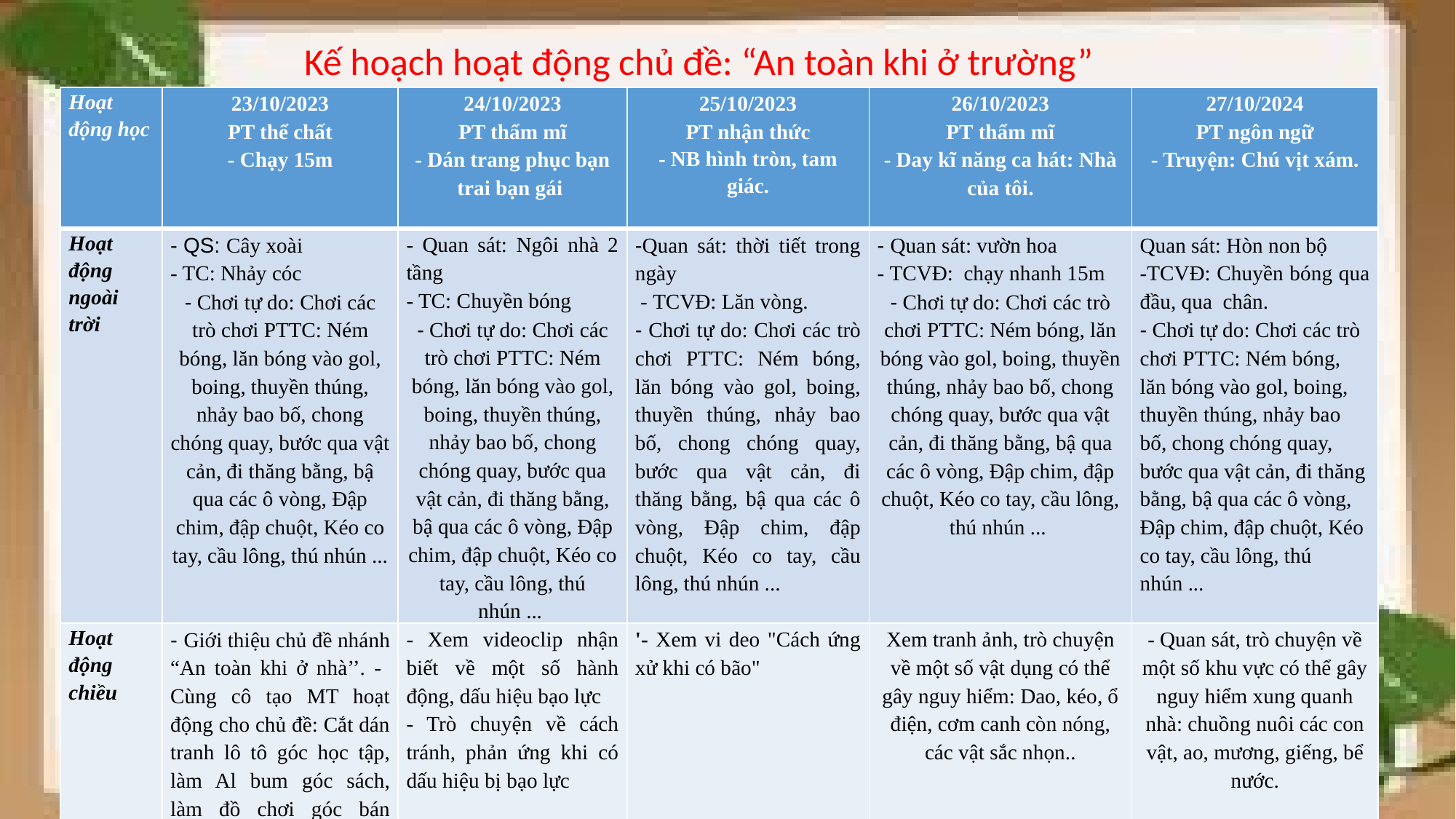

# Kế hoạch hoạt động chủ đề: “An toàn khi ở trường”
| Hoạt động học | 23/10/2023 PT thể chất - Chạy 15m | 24/10/2023 PT thẩm mĩ - Dán trang phục bạn trai bạn gái | 25/10/2023 PT nhận thức - NB hình tròn, tam giác. | 26/10/2023 PT thẩm mĩ - Day kĩ năng ca hát: Nhà của tôi. | 27/10/2024 PT ngôn ngữ - Truyện: Chú vịt xám. |
| --- | --- | --- | --- | --- | --- |
| Hoạt động ngoài trời | - QS: Cây xoài - TC: Nhảy cóc - Chơi tự do: Chơi các trò chơi PTTC: Ném bóng, lăn bóng vào gol, boing, thuyền thúng, nhảy bao bố, chong chóng quay, bước qua vật cản, đi thăng bằng, bậ qua các ô vòng, Đập chim, đập chuột, Kéo co tay, cầu lông, thú nhún ... | - Quan sát: Ngôi nhà 2 tầng - TC: Chuyền bóng - Chơi tự do: Chơi các trò chơi PTTC: Ném bóng, lăn bóng vào gol, boing, thuyền thúng, nhảy bao bố, chong chóng quay, bước qua vật cản, đi thăng bằng, bậ qua các ô vòng, Đập chim, đập chuột, Kéo co tay, cầu lông, thú nhún ... | -Quan sát: thời tiết trong ngày - TCVĐ: Lăn vòng. - Chơi tự do: Chơi các trò chơi PTTC: Ném bóng, lăn bóng vào gol, boing, thuyền thúng, nhảy bao bố, chong chóng quay, bước qua vật cản, đi thăng bằng, bậ qua các ô vòng, Đập chim, đập chuột, Kéo co tay, cầu lông, thú nhún ... | - Quan sát: vườn hoa - TCVĐ: chạy nhanh 15m - Chơi tự do: Chơi các trò chơi PTTC: Ném bóng, lăn bóng vào gol, boing, thuyền thúng, nhảy bao bố, chong chóng quay, bước qua vật cản, đi thăng bằng, bậ qua các ô vòng, Đập chim, đập chuột, Kéo co tay, cầu lông, thú nhún ... | Quan sát: Hòn non bộ -TCVĐ: Chuyền bóng qua đầu, qua chân. - Chơi tự do: Chơi các trò chơi PTTC: Ném bóng, lăn bóng vào gol, boing, thuyền thúng, nhảy bao bố, chong chóng quay, bước qua vật cản, đi thăng bằng, bậ qua các ô vòng, Đập chim, đập chuột, Kéo co tay, cầu lông, thú nhún ... |
| Hoạt động chiều | - Giới thiệu chủ đề nhánh “An toàn khi ở nhà’’. - Cùng cô tạo MT hoạt động cho chủ đề: Cắt dán tranh lô tô góc học tập, làm Al bum góc sách, làm đồ chơi góc bán hàng, xây dựng.. | - Xem videoclip nhận biết về một số hành động, dấu hiệu bạo lực - Trò chuyện về cách tránh, phản ứng khi có dấu hiệu bị bạo lực | '- Xem vi deo "Cách ứng xử khi có bão" | Xem tranh ảnh, trò chuyện về một số vật dụng có thể gây nguy hiểm: Dao, kéo, ổ điện, cơm canh còn nóng, các vật sắc nhọn.. | - Quan sát, trò chuyện về một số khu vực có thể gây nguy hiểm xung quanh nhà: chuồng nuôi các con vật, ao, mương, giếng, bể nước. |